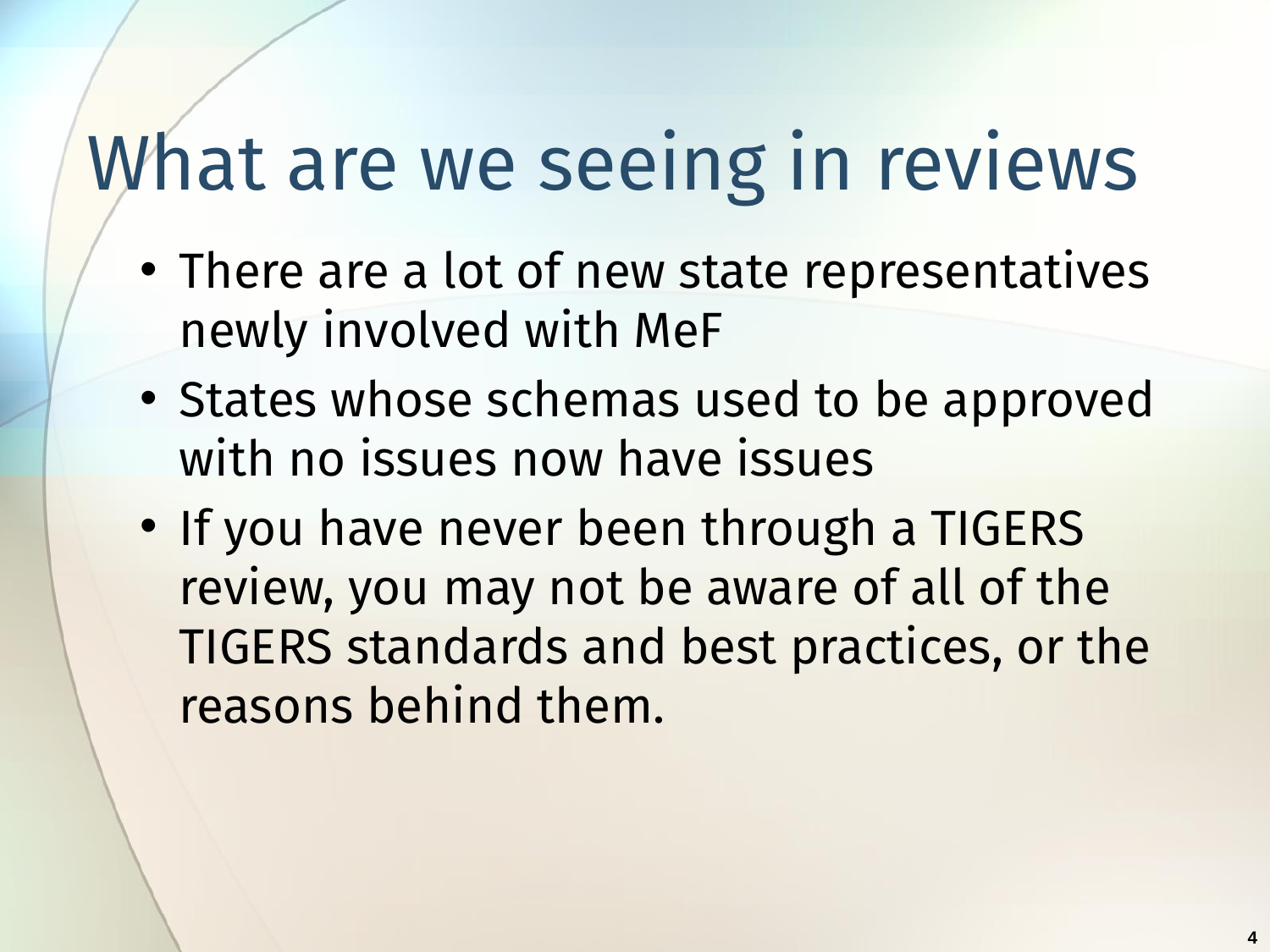

# What are we seeing in reviews
There are a lot of new state representatives newly involved with MeF
States whose schemas used to be approved with no issues now have issues
If you have never been through a TIGERS review, you may not be aware of all of the TIGERS standards and best practices, or the reasons behind them.
4